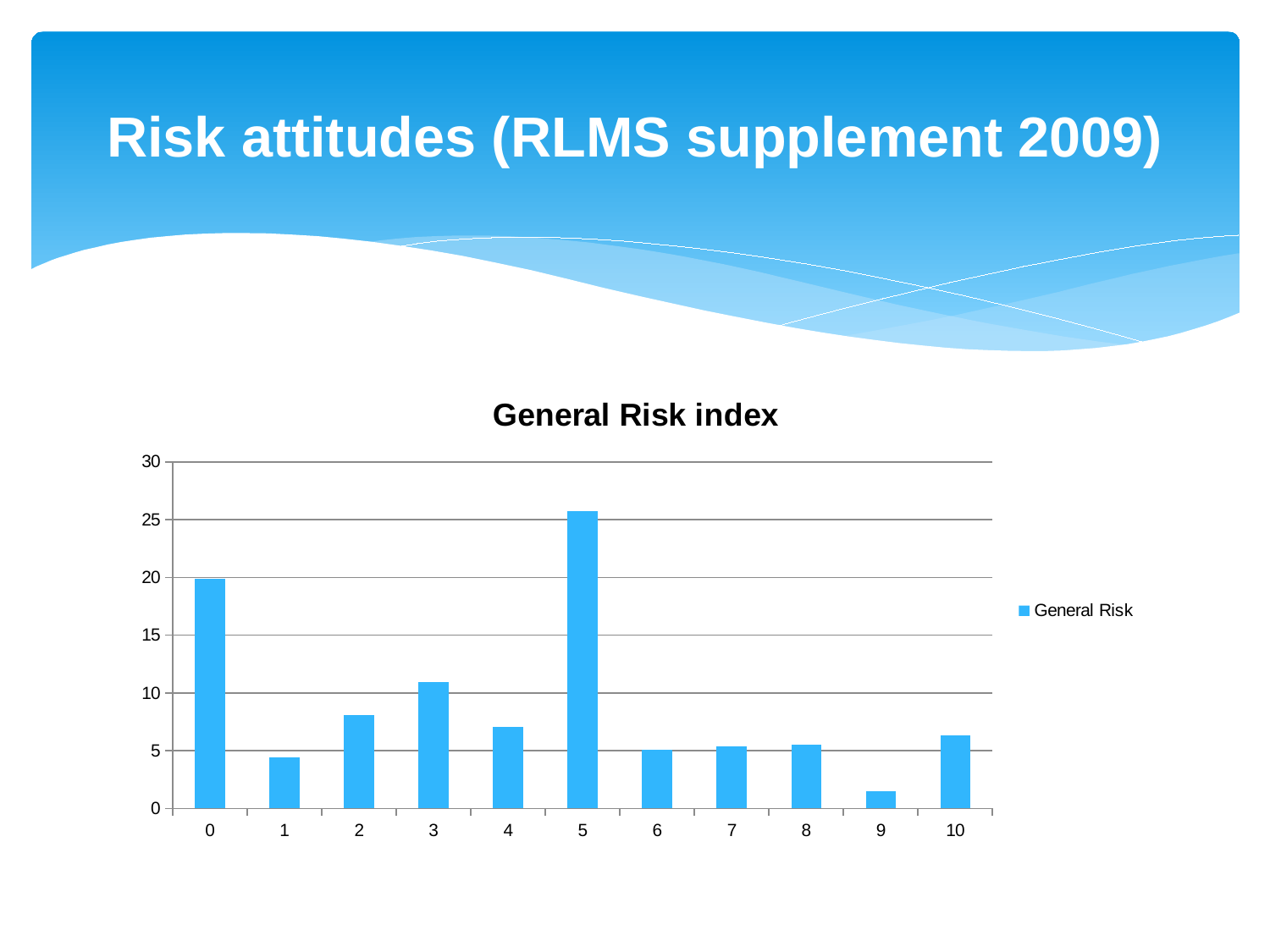

# Risk attitudes (RLMS supplement 2009)

### Chart: General Risk index

| Category | General Risk |
|---|---|
| 0 | 19.9 |
| 1 | 4.44 |
| 2 | 8.11 |
| 3 | 10.91 |
| 4 | 7.05 |
| 5 | 25.71 |
| 6 | 5.08 |
| 7 | 5.4 |
| 8 | 5.54 |
| 9 | 1.51 |
| 10 | 6.35 |